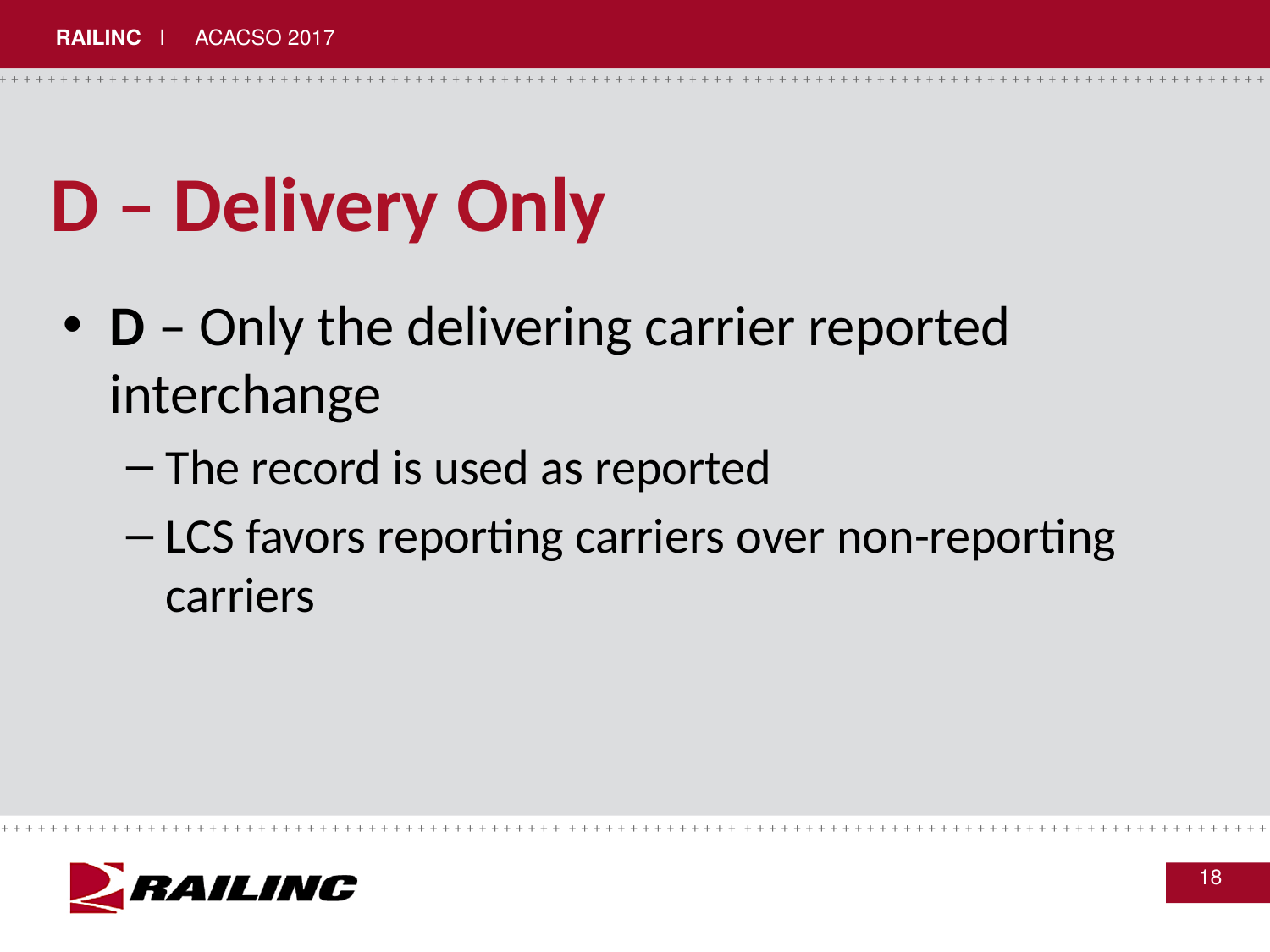

# D – Delivery Only
D – Only the delivering carrier reported interchange
The record is used as reported
LCS favors reporting carriers over non-reporting carriers

18